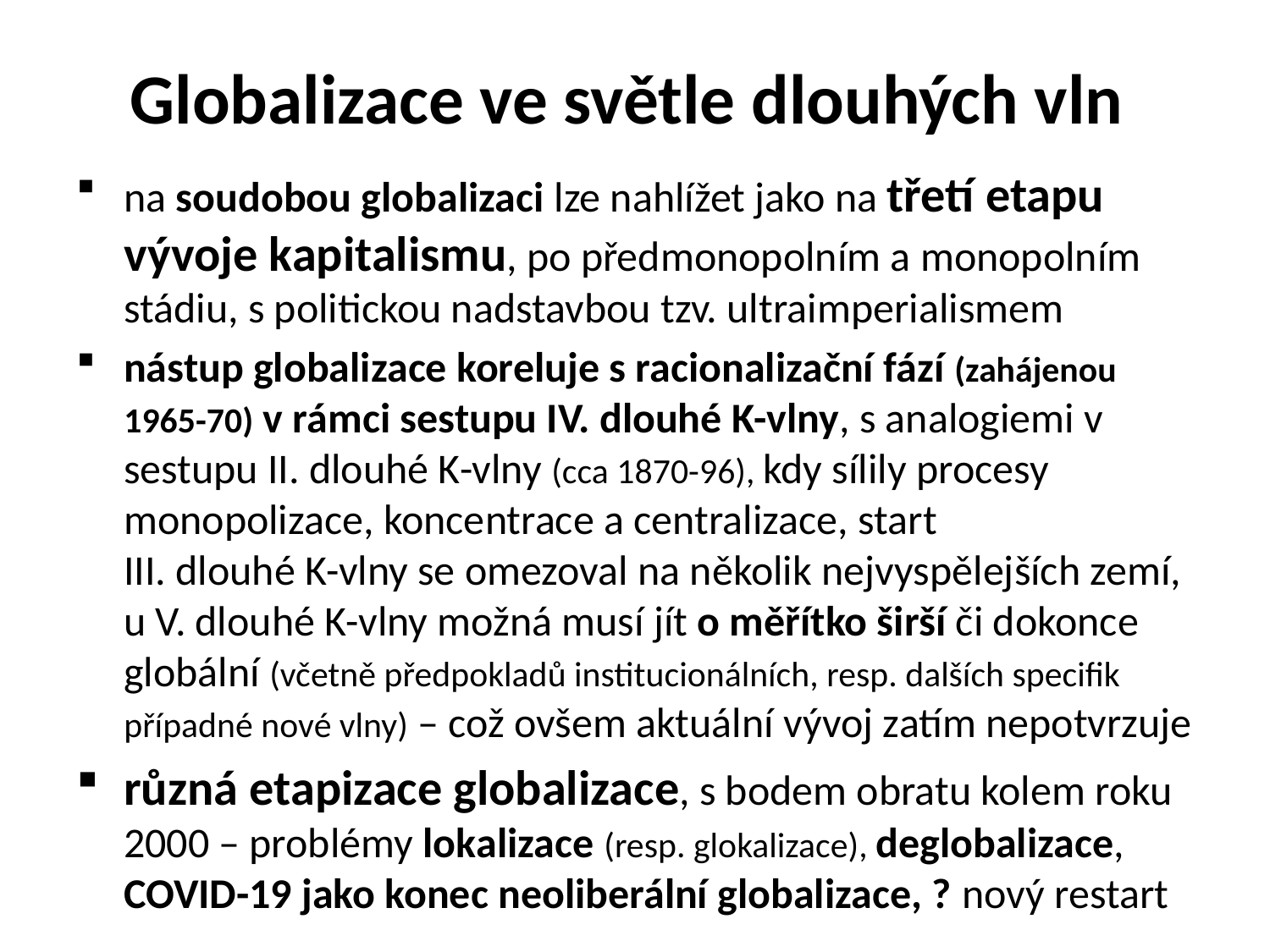

# Globalizace ve světle dlouhých vln
na soudobou globalizaci lze nahlížet jako na třetí etapu vývoje kapitalismu, po předmonopolním a monopolním stádiu, s politickou nadstavbou tzv. ultraimperialismem
nástup globalizace koreluje s racionalizační fází (zahájenou 1965-70) v rámci sestupu IV. dlouhé K-vlny, s analogiemi v sestupu II. dlouhé K-vlny (cca 1870-96), kdy sílily procesy monopolizace, koncentrace a centralizace, start                        III. dlouhé K-vlny se omezoval na několik nejvyspělejších zemí, u V. dlouhé K-vlny možná musí jít o měřítko širší či dokonce globální (včetně předpokladů institucionálních, resp. dalších specifik případné nové vlny) – což ovšem aktuální vývoj zatím nepotvrzuje
různá etapizace globalizace, s bodem obratu kolem roku 2000 – problémy lokalizace (resp. glokalizace), deglobalizace, COVID-19 jako konec neoliberální globalizace, ? nový restart